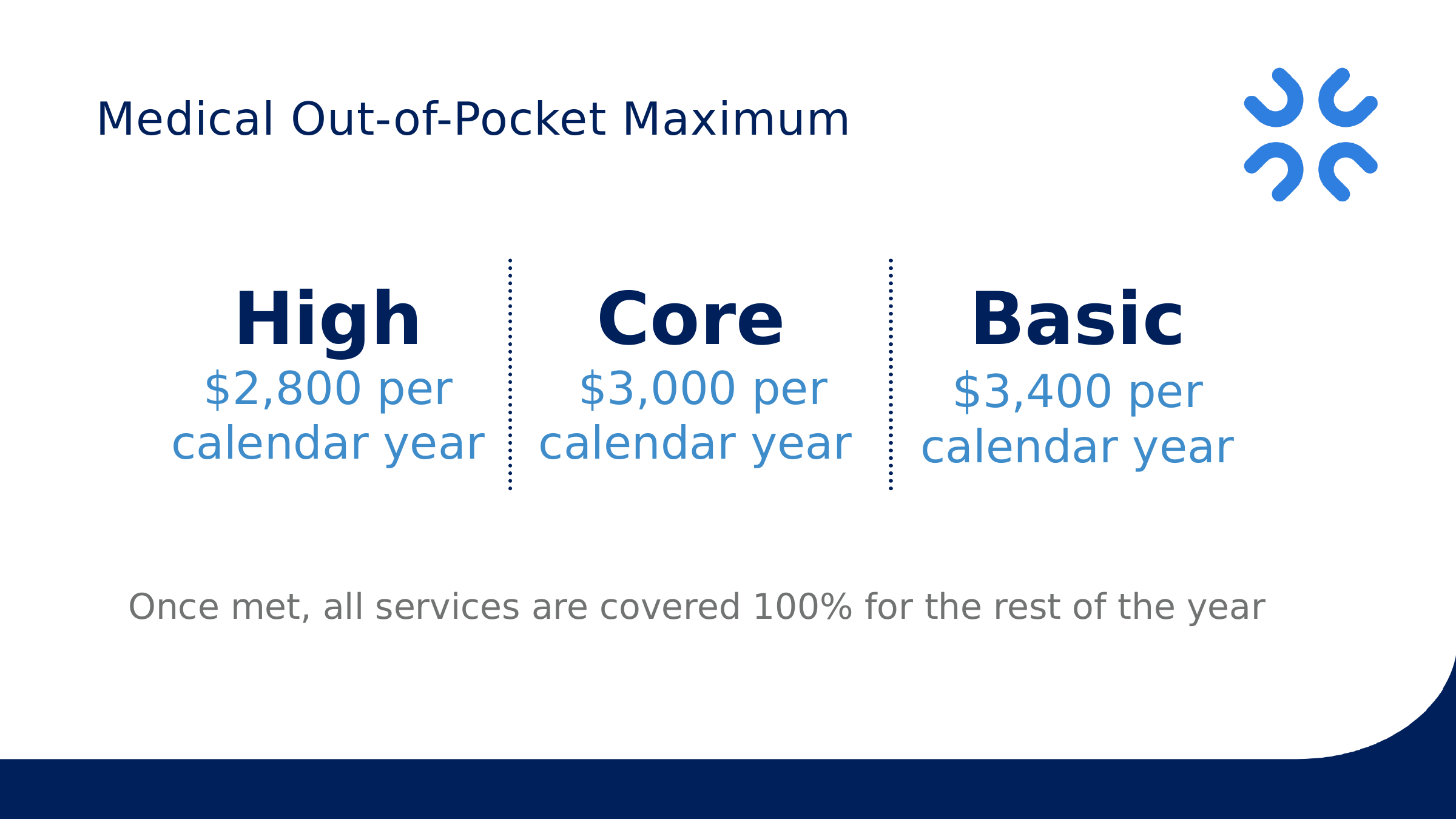

# Medical Out-of-Pocket Maximum

High
$2,800 per calendar year

Core
$3,000 per calendar year

Basic
$3,400 per calendar year

Once met, all services are covered 100% for the rest of the year